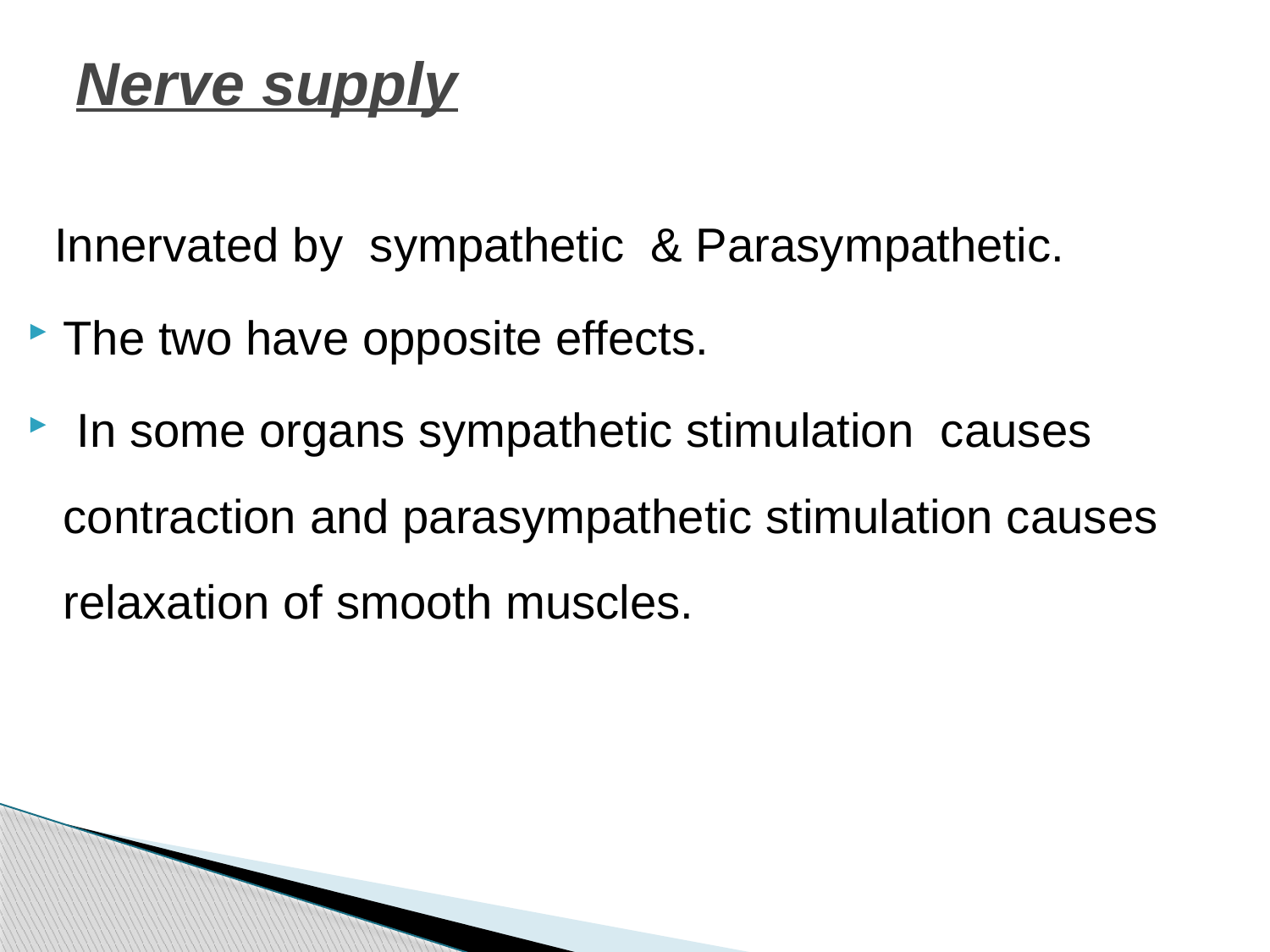

# Nerve supply
  Innervated by  sympathetic  & Parasympathetic.
The two have opposite effects.
 In some organs sympathetic stimulation  causes contraction and parasympathetic stimulation causes relaxation of smooth muscles.